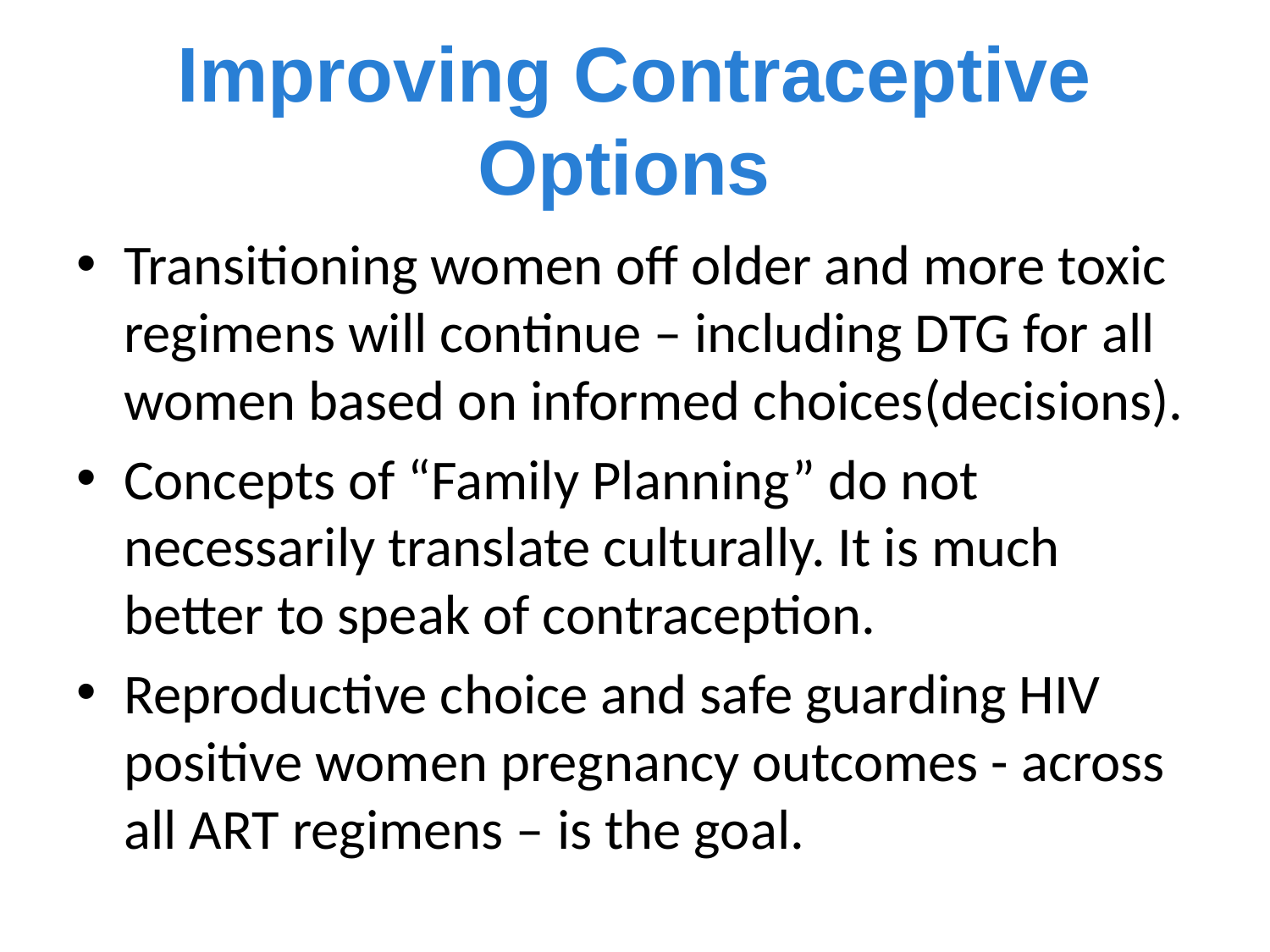

# Improving Contraceptive Options
Transitioning women off older and more toxic regimens will continue – including DTG for all women based on informed choices(decisions).
Concepts of “Family Planning” do not necessarily translate culturally. It is much better to speak of contraception.
Reproductive choice and safe guarding HIV positive women pregnancy outcomes - across all ART regimens – is the goal.